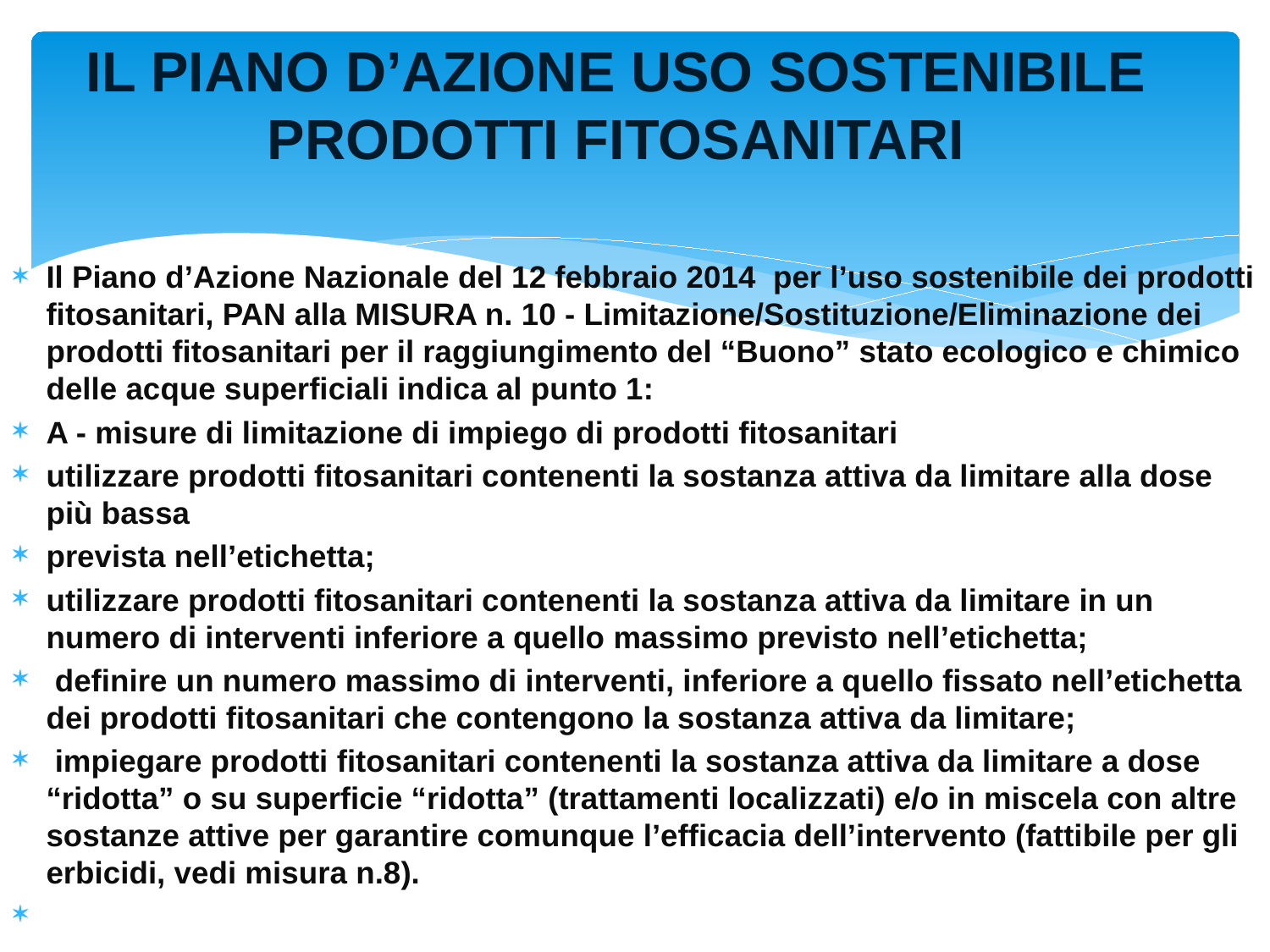

# IL PIANO D’AZIONE USO SOSTENIBILE PRODOTTI FITOSANITARI

Il Piano d’Azione Nazionale del 12 febbraio 2014  per l’uso sostenibile dei prodotti fitosanitari, PAN alla MISURA n. 10 - Limitazione/Sostituzione/Eliminazione dei prodotti fitosanitari per il raggiungimento del “Buono” stato ecologico e chimico delle acque superficiali indica al punto 1:
A - misure di limitazione di impiego di prodotti fitosanitari
utilizzare prodotti fitosanitari contenenti la sostanza attiva da limitare alla dose più bassa
prevista nell’etichetta;
utilizzare prodotti fitosanitari contenenti la sostanza attiva da limitare in un numero di interventi inferiore a quello massimo previsto nell’etichetta;
 definire un numero massimo di interventi, inferiore a quello fissato nell’etichetta dei prodotti fitosanitari che contengono la sostanza attiva da limitare;
 impiegare prodotti fitosanitari contenenti la sostanza attiva da limitare a dose “ridotta” o su superficie “ridotta” (trattamenti localizzati) e/o in miscela con altre sostanze attive per garantire comunque l’efficacia dell’intervento (fattibile per gli erbicidi, vedi misura n.8).